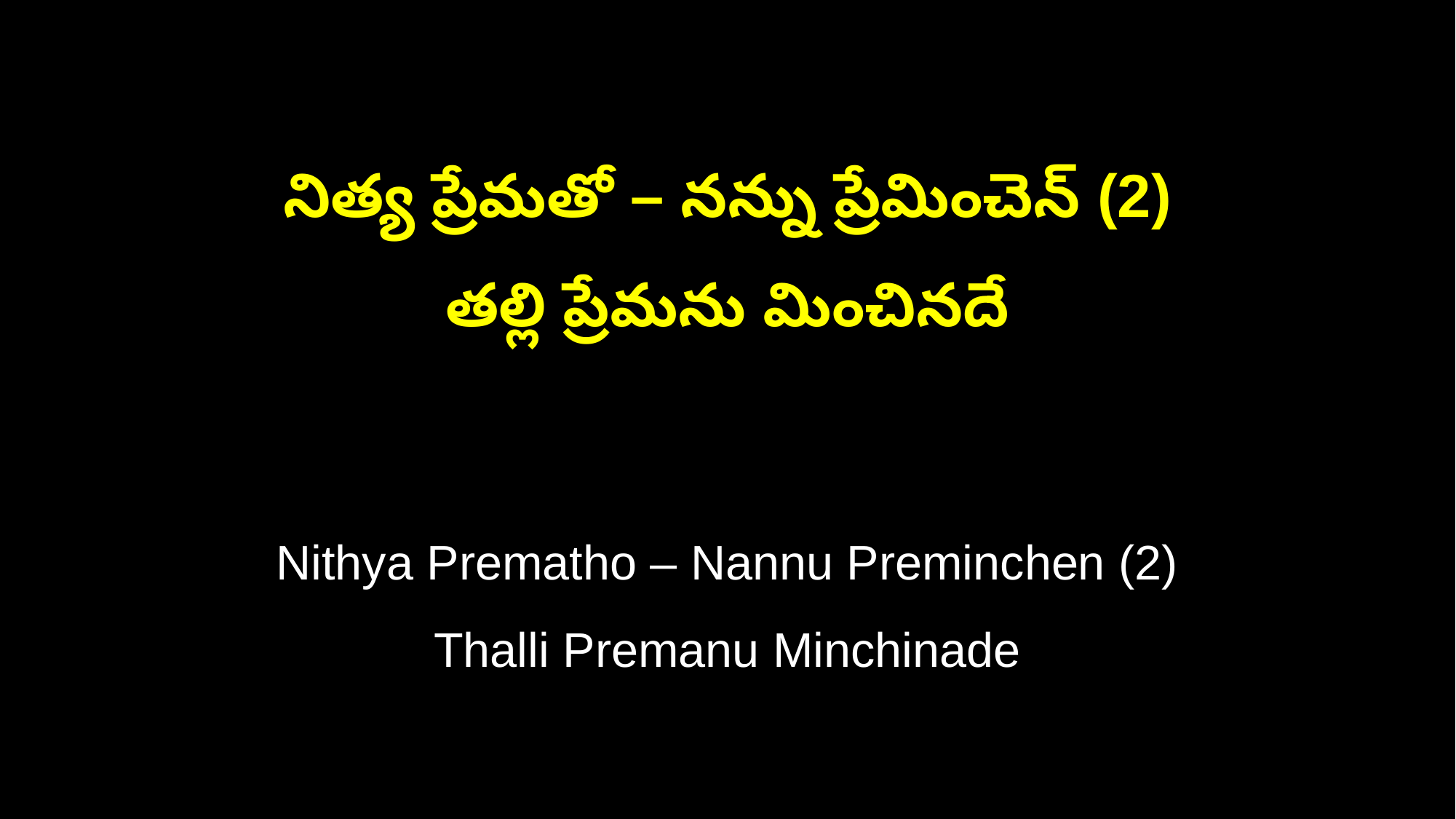

నిత్య ప్రేమతో – నన్ను ప్రేమించెన్ (2)
తల్లి ప్రేమను మించినదే
Nithya Prematho – Nannu Preminchen (2)
Thalli Premanu Minchinade